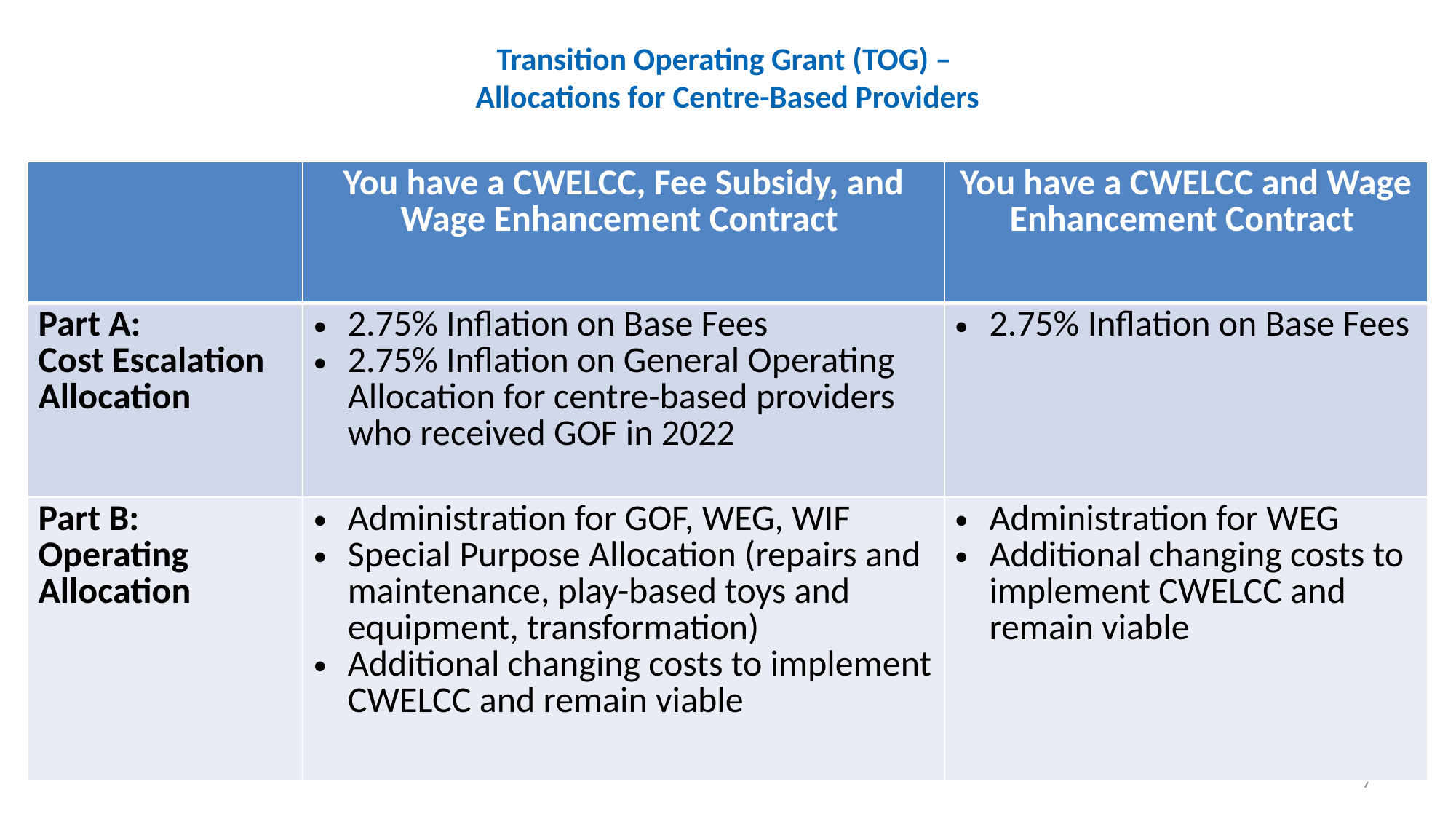

# Transition Operating Grant (TOG) – Allocations for Centre-Based Providers
|  | You have a CWELCC, Fee Subsidy, and Wage Enhancement Contract | You have a CWELCC and Wage Enhancement Contract |
| --- | --- | --- |
| Part A:  Cost Escalation Allocation | 2.75% Inflation on Base Fees 2.75% Inflation on General Operating Allocation for centre-based providers who received GOF in 2022 | 2.75% Inflation on Base Fees |
| Part B: Operating Allocation | Administration for GOF, WEG, WIF Special Purpose Allocation (repairs and maintenance, play-based toys and equipment, transformation)  Additional changing costs to implement CWELCC and remain viable | Administration for WEG Additional changing costs to implement CWELCC and remain viable |
7